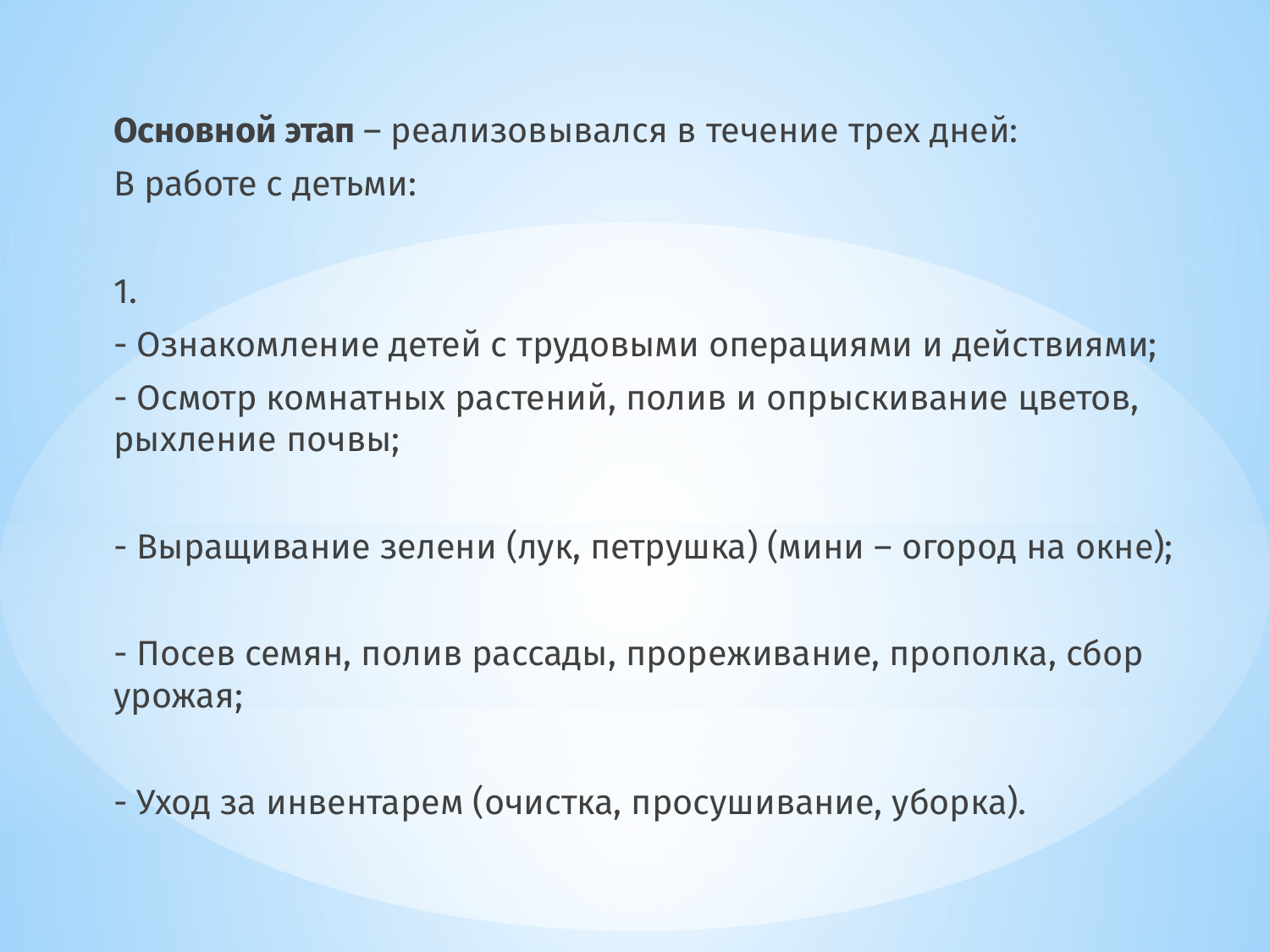

Основной этап – реализовывался в течение трех дней:
В работе с детьми:

1.
- Ознакомление детей с трудовыми операциями и действиями;
- Осмотр комнатных растений, полив и опрыскивание цветов, рыхление почвы;

- Выращивание зелени (лук, петрушка) (мини – огород на окне);

- Посев семян, полив рассады, прореживание, прополка, сбор урожая;

- Уход за инвентарем (очистка, просушивание, уборка).